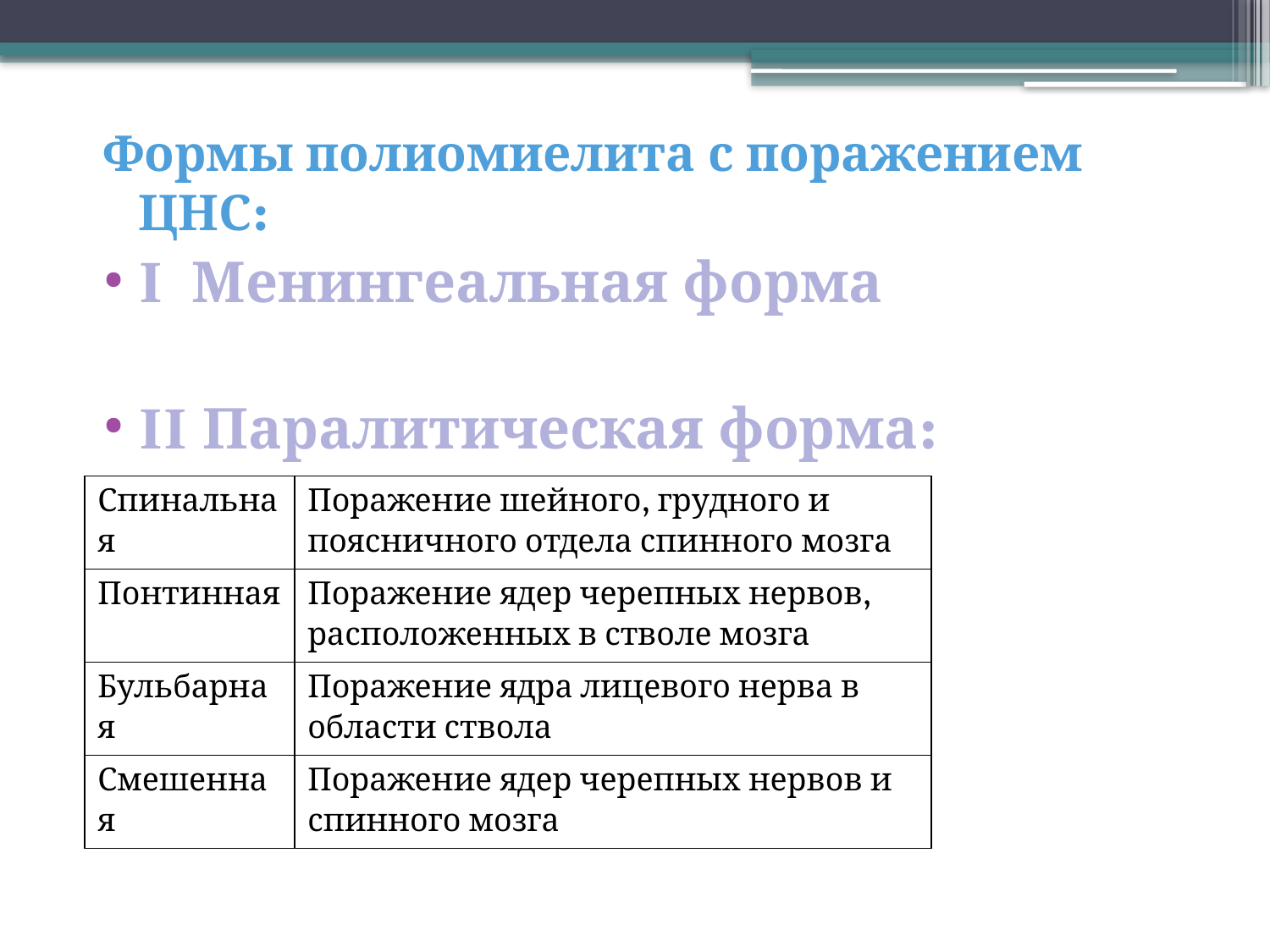

Формы полиомиелита с поражением ЦНС:
I  Менингеальная форма

II Паралитическая форма:

| Спинальная | Поражение шейного, грудного и поясничного отдела спинного мозга |
| --- | --- |
| Понтинная | Поражение ядер черепных нервов, расположенных в стволе мозга |
| Бульбарная | Поражение ядра лицевого нерва в области ствола |
| Смешенная | Поражение ядер черепных нервов и спинного мозга |